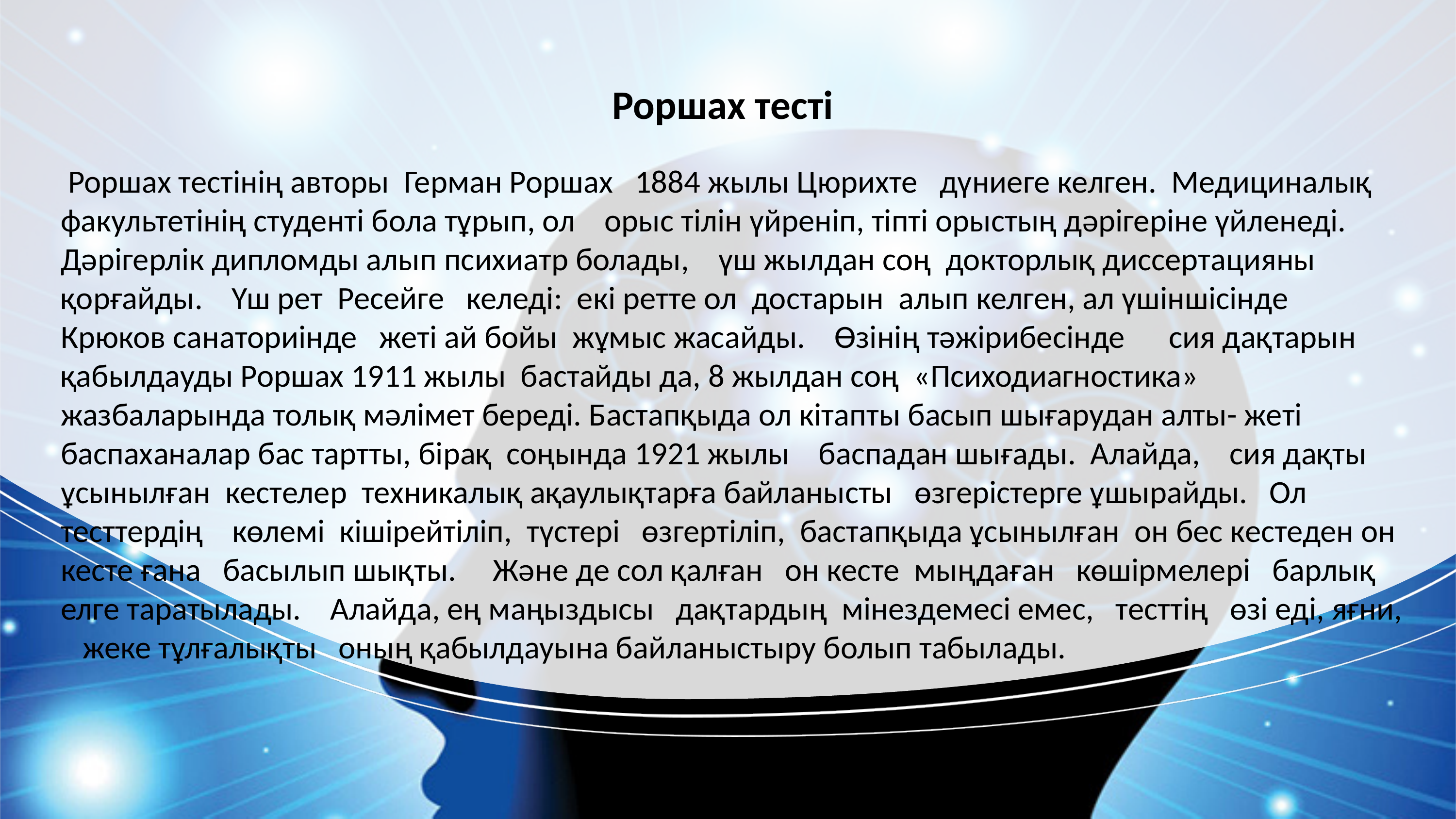

Роршах тесті

 Роршах тестінің авторы  Герман Роршах   1884 жылы Цюрихте   дүниеге келген.  Медициналық  факультетінің студенті бола тұрып, ол    орыс тілін үйреніп, тіпті орыстың дәрігеріне үйленеді. Дәрігерлік дипломды алып психиатр болады,    үш жылдан соң  докторлық диссертацияны қорғайды.    Үш рет  Ресейге   келеді:  екі ретте ол  достарын  алып келген, ал үшіншісінде    Крюков санаториінде   жеті ай бойы  жұмыс жасайды.    Өзінің тәжірибесінде      сия дақтарын  қабылдауды Роршах 1911 жылы  бастайды да, 8 жылдан соң  «Психодиагностика»  жазбаларында толық мәлімет береді. Бастапқыда ол кітапты басып шығарудан алты- жеті  баспаханалар бас тартты, бірақ  соңында 1921 жылы    баспадан шығады.  Алайда,    сия дақты  ұсынылған  кестелер  техникалық ақаулықтарға байланысты   өзгерістерге ұшырайды.   Ол тесттердің    көлемі  кішірейтіліп,  түстері   өзгертіліп,  бастапқыда ұсынылған  он бес кестеден он кесте ғана   басылып шықты.     Және де сол қалған   он кесте  мыңдаған   көшірмелері   барлық  елге таратылады.    Алайда, ең маңыздысы   дақтардың  мінездемесі емес,   тесттің   өзі еді, яғни,    жеке тұлғалықты   оның қабылдауына байланыстыру болып табылады.